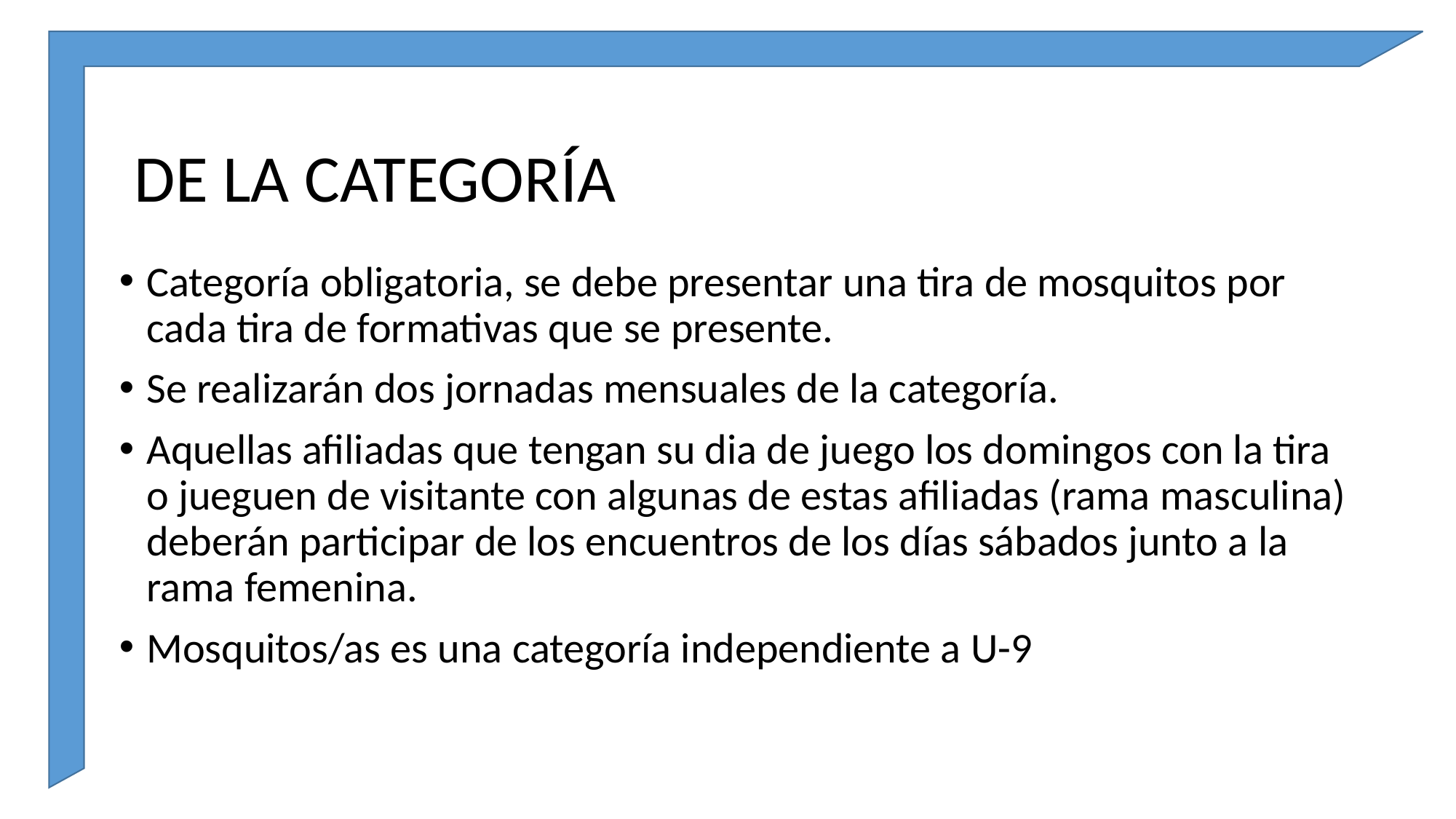

# DE LA CATEGORÍA
Categoría obligatoria, se debe presentar una tira de mosquitos por cada tira de formativas que se presente.
Se realizarán dos jornadas mensuales de la categoría.
Aquellas afiliadas que tengan su dia de juego los domingos con la tira o jueguen de visitante con algunas de estas afiliadas (rama masculina) deberán participar de los encuentros de los días sábados junto a la rama femenina.
Mosquitos/as es una categoría independiente a U-9